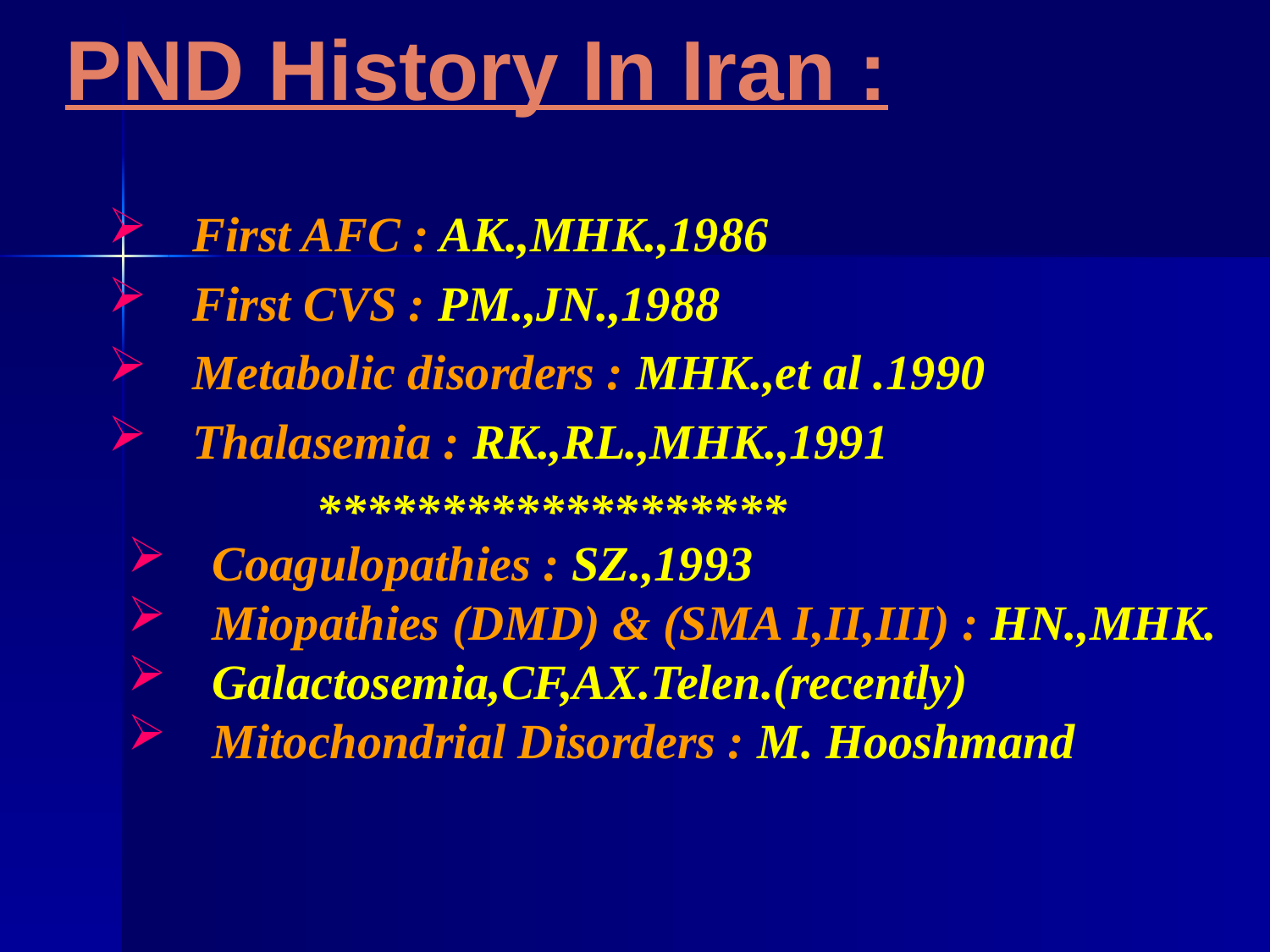

# PND History In Iran :

First AFC : AK.,MHK.,1986
First CVS : PM.,JN.,1988
Metabolic disorders : MHK.,et al .1990
Thalasemia : RK.,RL.,MHK.,1991
                 *******************
Coagulopathies : SZ.,1993
Miopathies (DMD) & (SMA I,II,III) : HN.,MHK.
Galactosemia,CF,AX.Telen.(recently)
Mitochondrial Disorders : M. Hooshmand